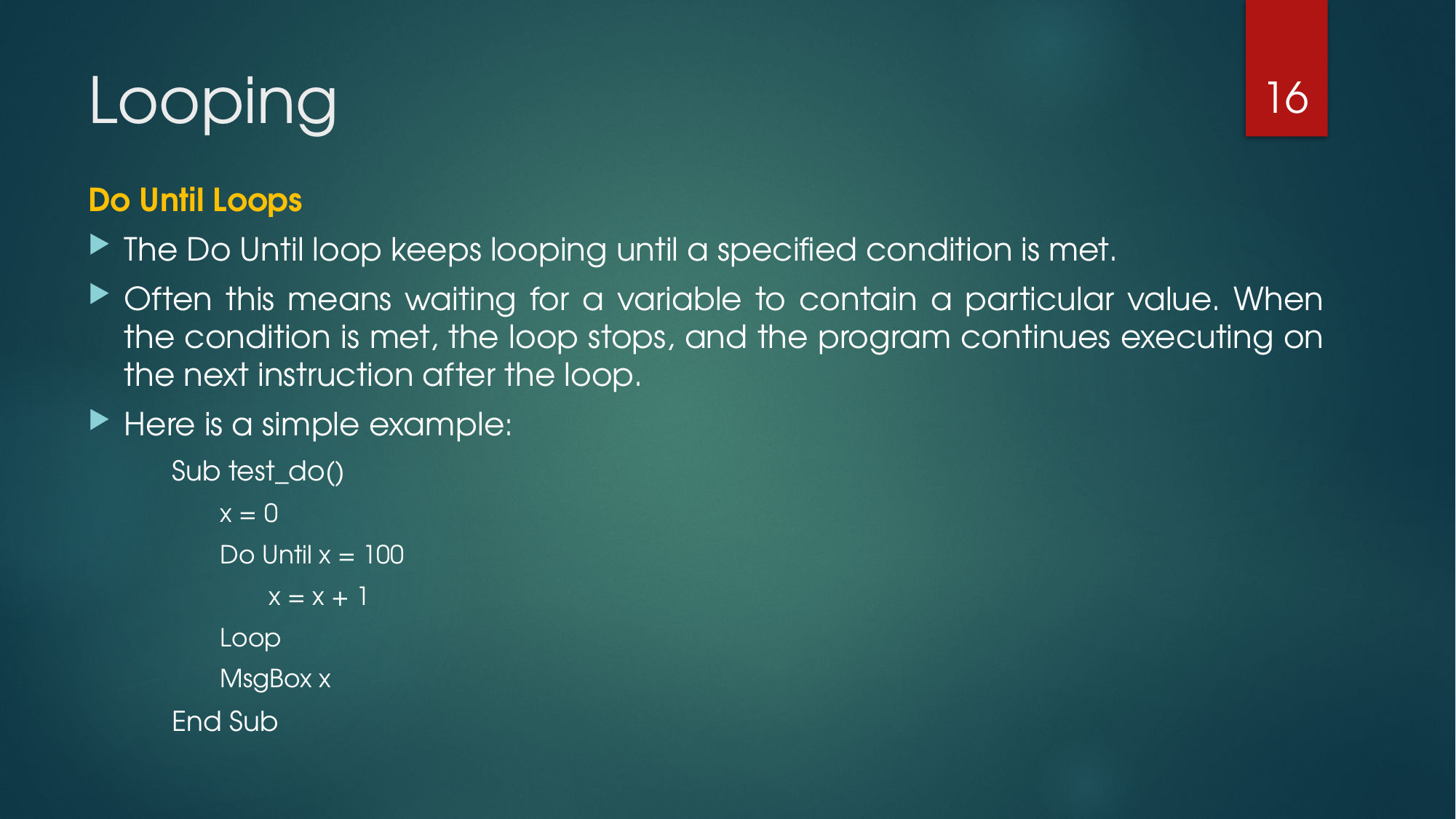

16
# Looping
Do Until Loops
The Do Until loop keeps looping until a specified condition is met.
Often this means waiting for a variable to contain a particular value. When the condition is met, the loop stops, and the program continues executing on the next instruction after the loop.
Here is a simple example:
Sub test_do()
x = 0
Do Until x = 100
x = x + 1
Loop
MsgBox x
End Sub